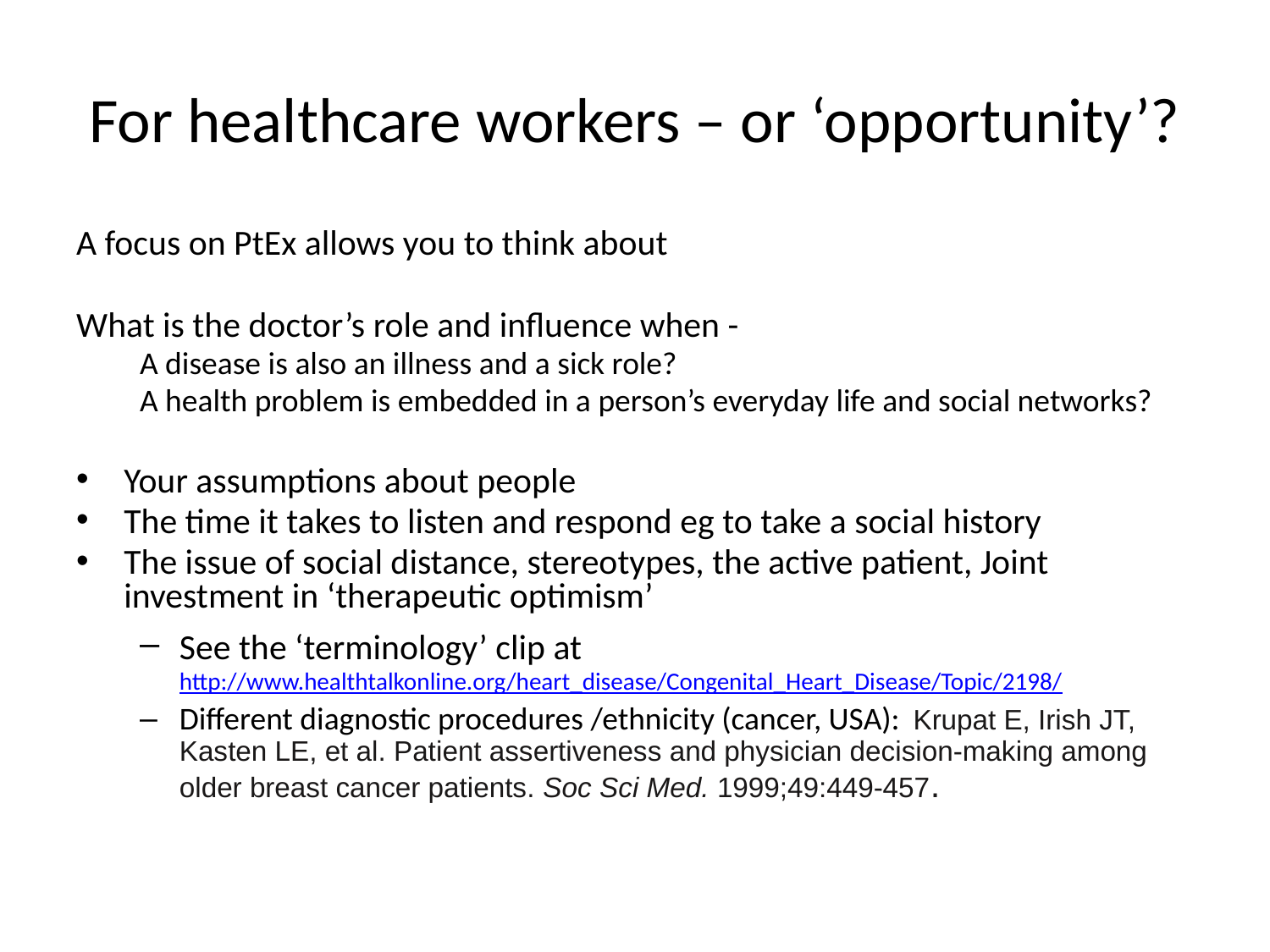

# For healthcare workers – or ‘opportunity’?
A focus on PtEx allows you to think about

What is the doctor’s role and influence when -
A disease is also an illness and a sick role?
A health problem is embedded in a person’s everyday life and social networks?

Your assumptions about people
The time it takes to listen and respond eg to take a social history
The issue of social distance, stereotypes, the active patient, Joint investment in ‘therapeutic optimism’
See the ‘terminology’ clip at http://www.healthtalkonline.org/heart_disease/Congenital_Heart_Disease/Topic/2198/
Different diagnostic procedures /ethnicity (cancer, USA):  Krupat E, Irish JT, Kasten LE, et al. Patient assertiveness and physician decision-making among older breast cancer patients. Soc Sci Med. 1999;49:449-457.